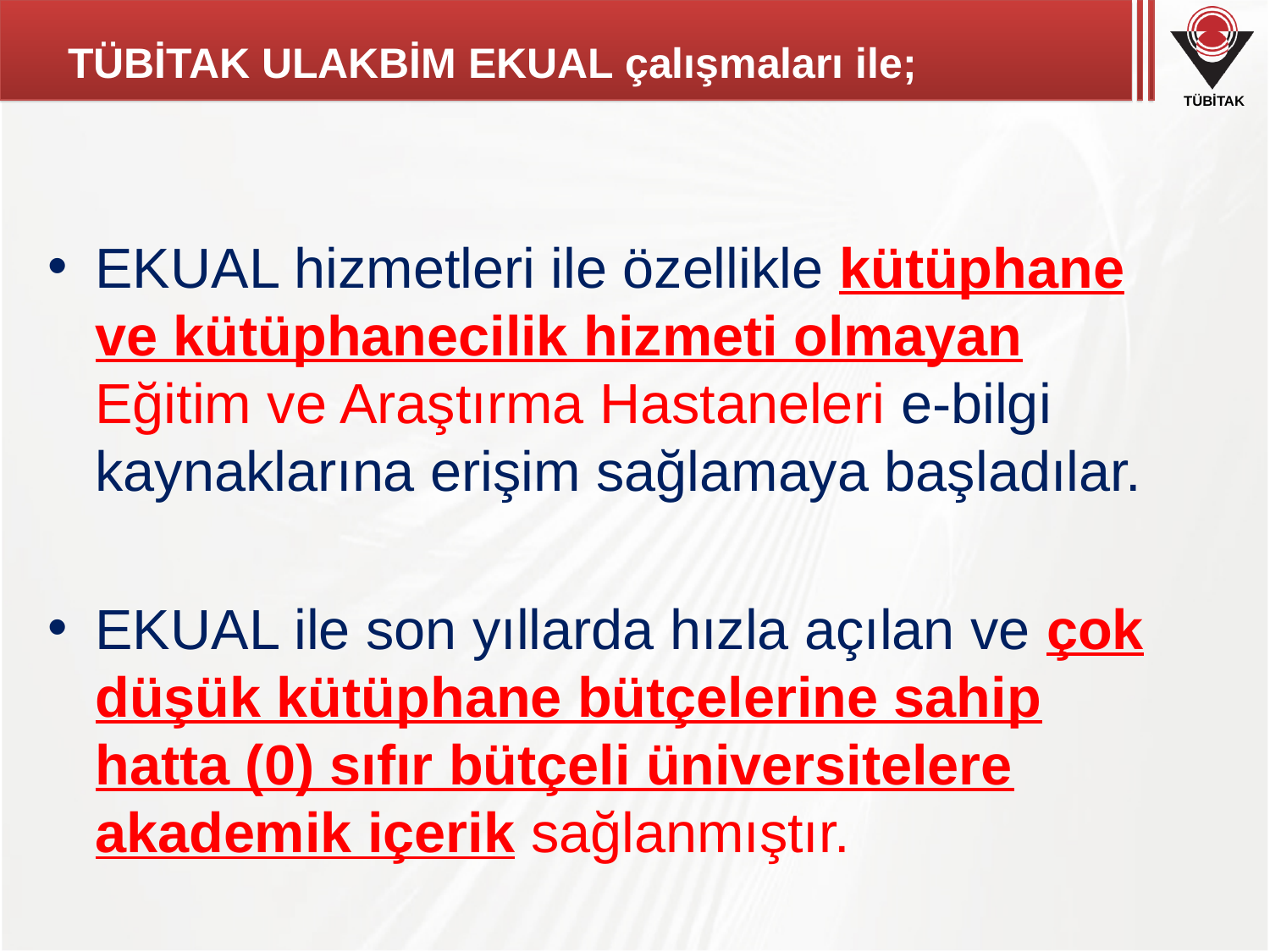

# TÜBİTAK ULAKBİM EKUAL çalışmaları ile;

EKUAL hizmetleri ile özellikle kütüphane ve kütüphanecilik hizmeti olmayan Eğitim ve Araştırma Hastaneleri e-bilgi kaynaklarına erişim sağlamaya başladılar.

EKUAL ile son yıllarda hızla açılan ve çok düşük kütüphane bütçelerine sahip hatta (0) sıfır bütçeli üniversitelere akademik içerik sağlanmıştır.